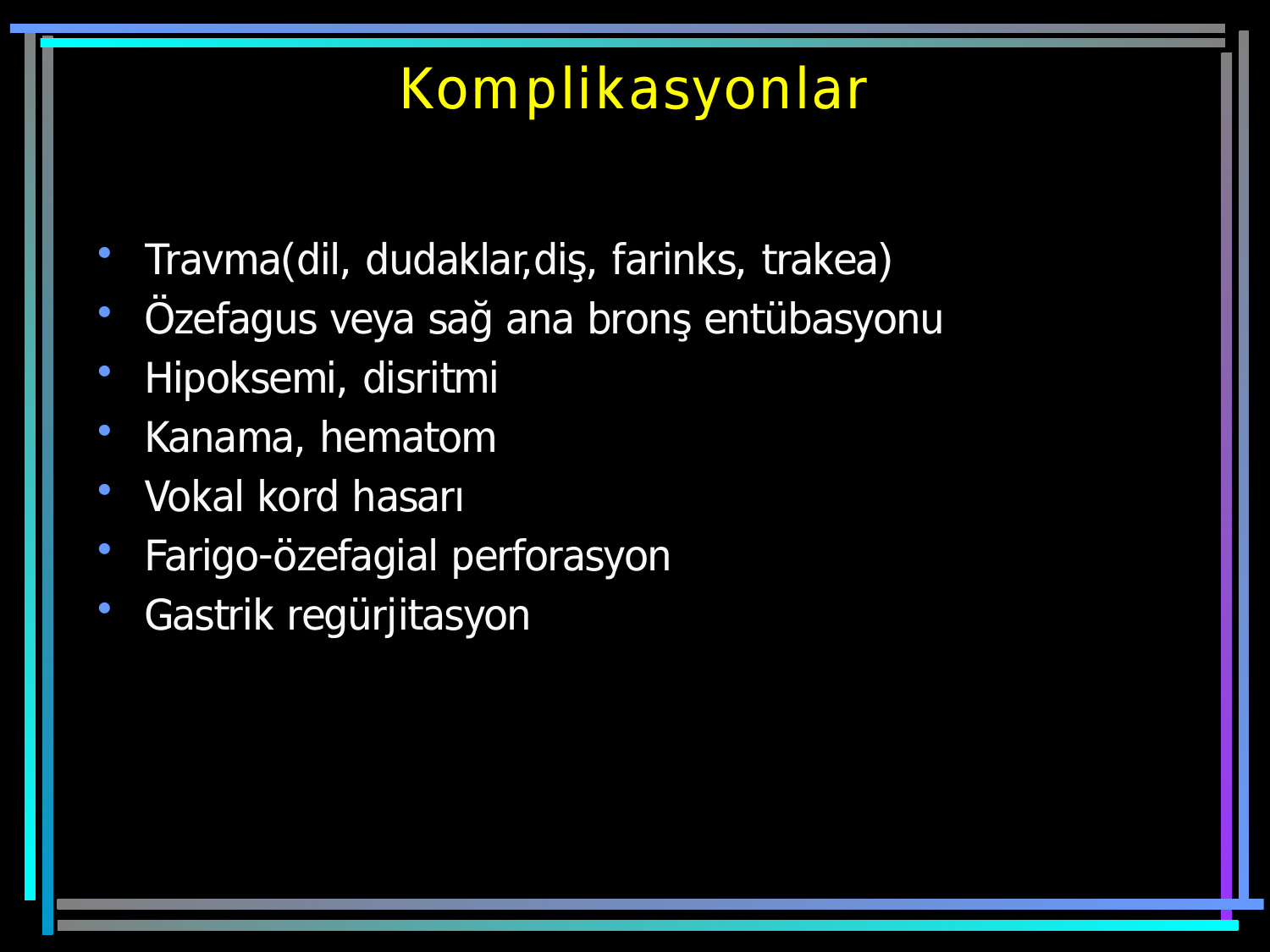

# Komplikasyonlar
Travma(dil, dudaklar,diş, farinks, trakea)
Özefagus veya sağ ana bronş entübasyonu
Hipoksemi, disritmi
Kanama, hematom
Vokal kord hasarı
Farigo-özefagial perforasyon
Gastrik regürjitasyon
79